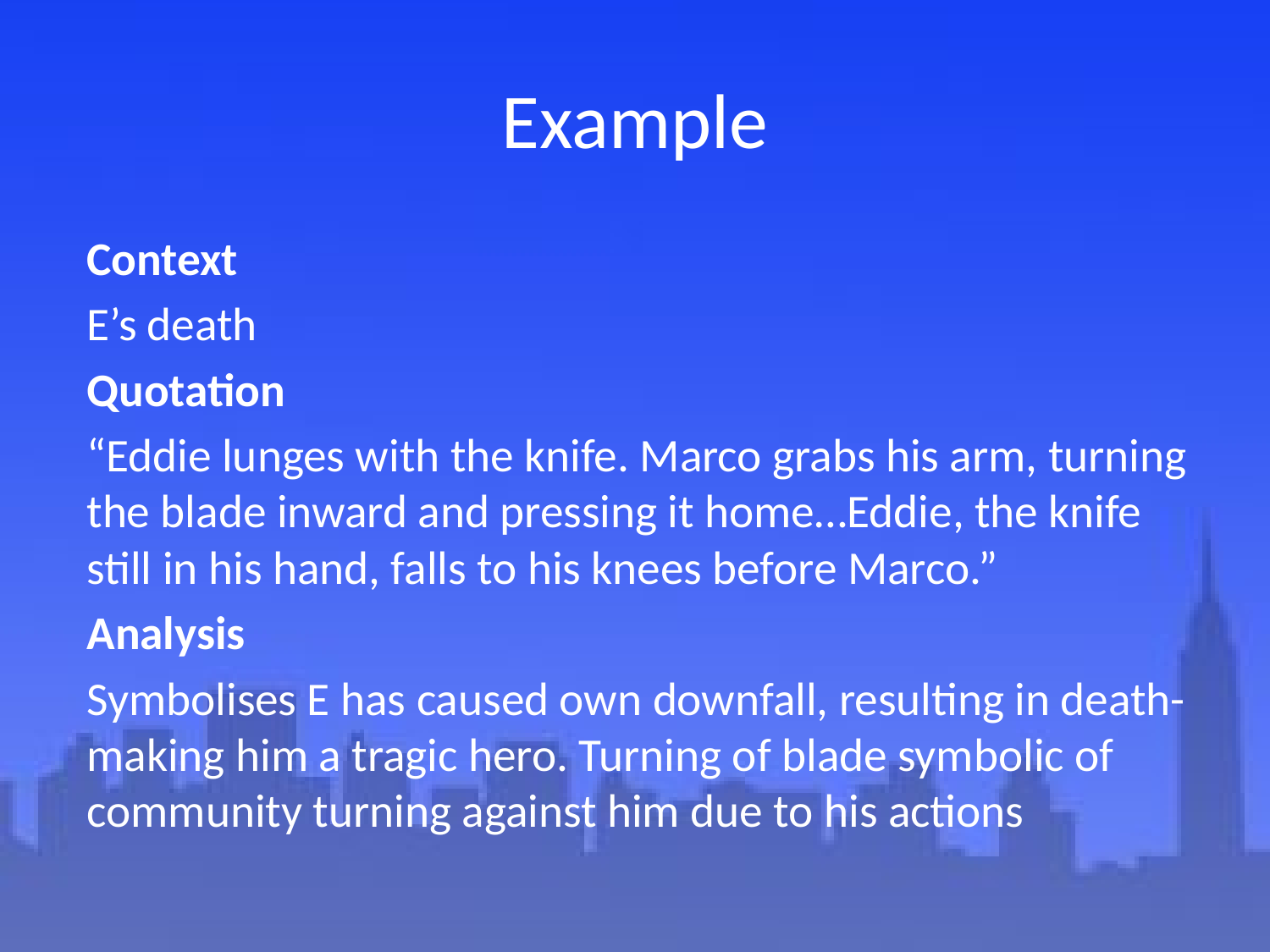

# Example
Context
E’s death
Quotation
“Eddie lunges with the knife. Marco grabs his arm, turning the blade inward and pressing it home…Eddie, the knife still in his hand, falls to his knees before Marco.”
Analysis
Symbolises E has caused own downfall, resulting in death-making him a tragic hero. Turning of blade symbolic of community turning against him due to his actions